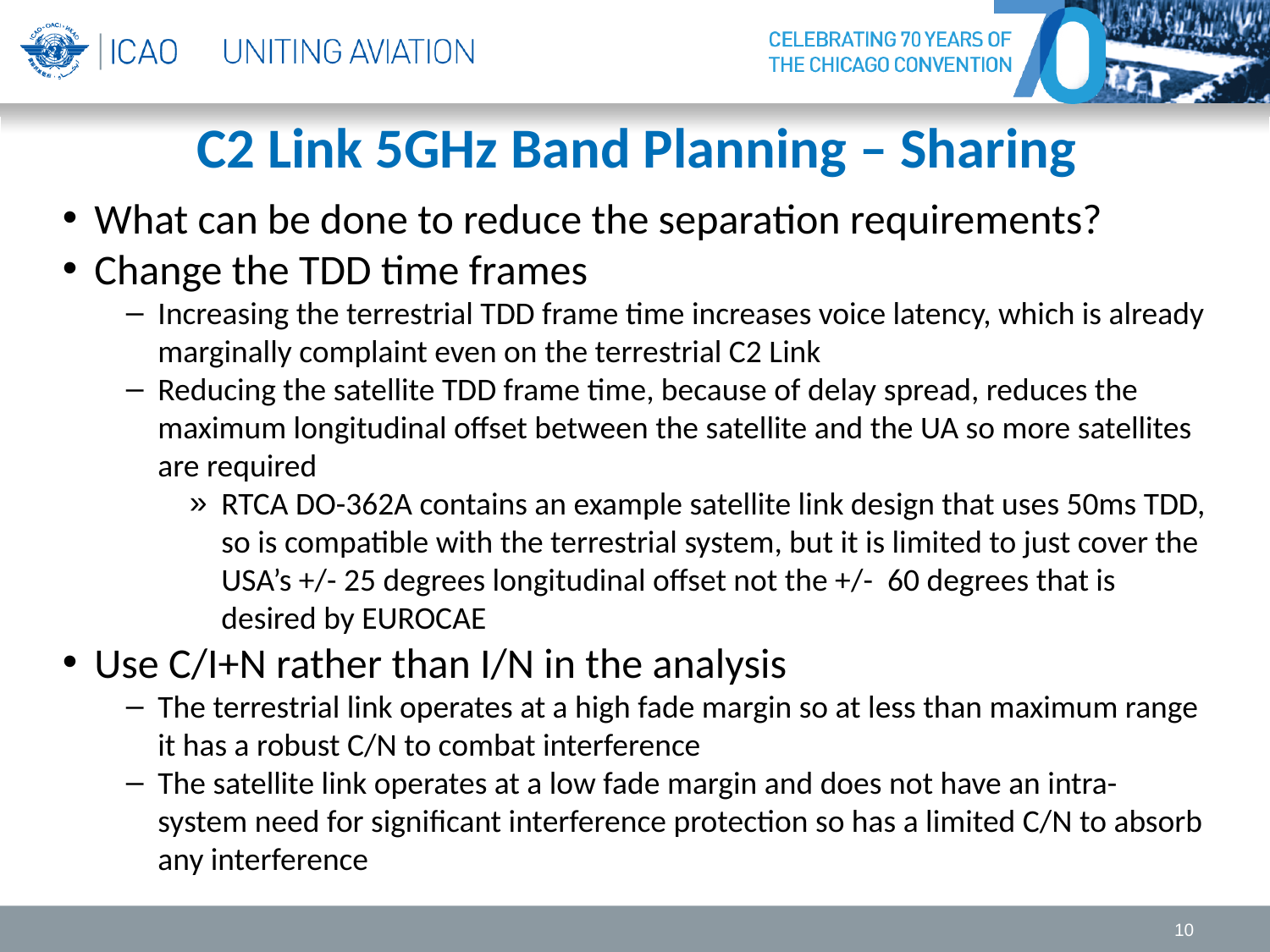

# C2 Link 5GHz Band Planning – Sharing
What can be done to reduce the separation requirements?
Change the TDD time frames
Increasing the terrestrial TDD frame time increases voice latency, which is already marginally complaint even on the terrestrial C2 Link
Reducing the satellite TDD frame time, because of delay spread, reduces the maximum longitudinal offset between the satellite and the UA so more satellites are required
RTCA DO-362A contains an example satellite link design that uses 50ms TDD, so is compatible with the terrestrial system, but it is limited to just cover the USA’s +/- 25 degrees longitudinal offset not the +/-  60 degrees that is desired by EUROCAE
Use C/I+N rather than I/N in the analysis
The terrestrial link operates at a high fade margin so at less than maximum range it has a robust C/N to combat interference
The satellite link operates at a low fade margin and does not have an intra-system need for significant interference protection so has a limited C/N to absorb any interference

10